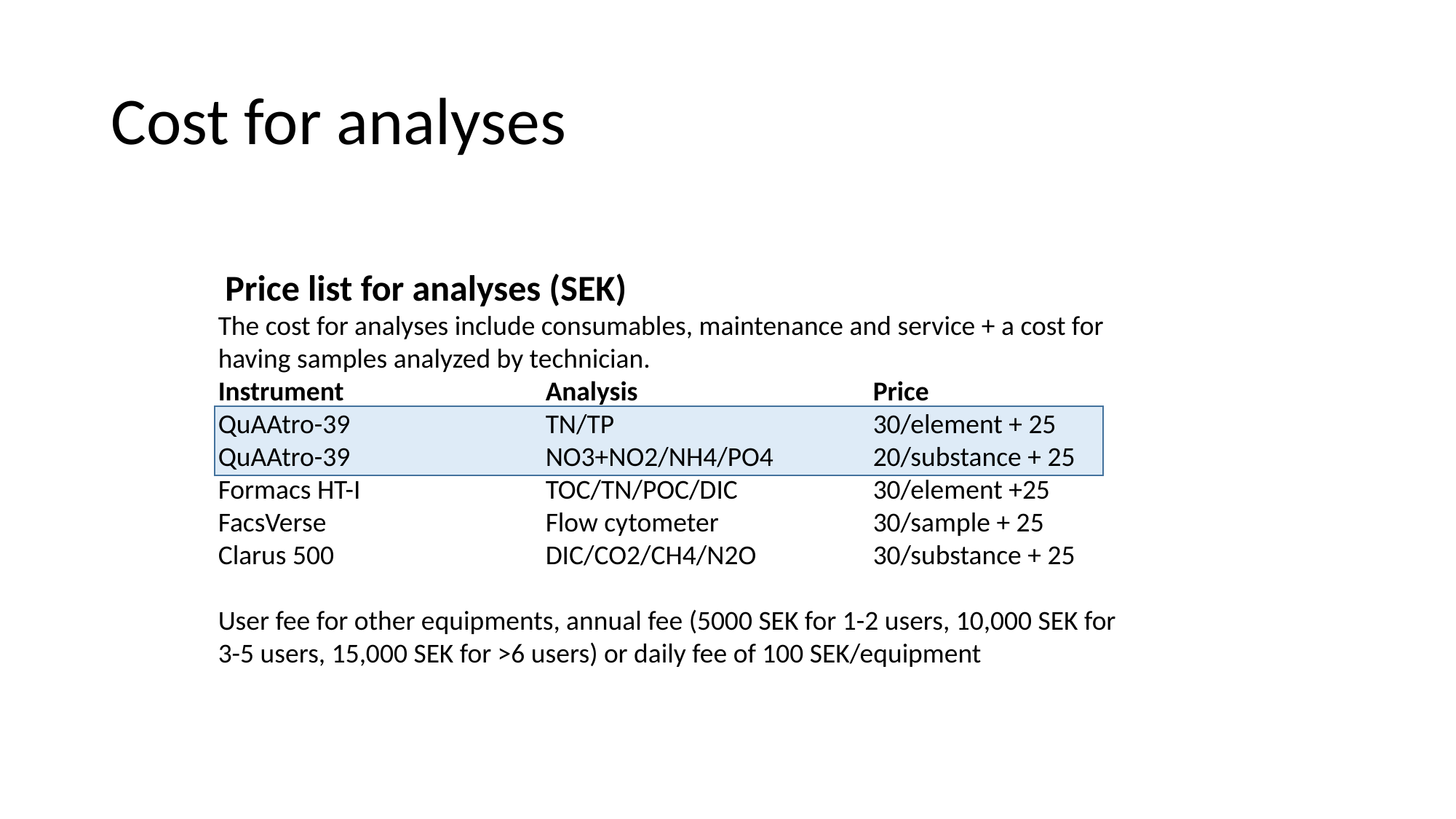

# Cost for analyses

 Price list for analyses (SEK)
The cost for analyses include consumables, maintenance and service + a cost for having samples analyzed by technician.
Instrument 		Analysis 			Price
QuAAtro-39		TN/TP 			30/element + 25
QuAAtro-39		NO3+NO2/NH4/PO4 	20/substance + 25
Formacs HT-I 		TOC/TN/POC/DIC 		30/element +25
FacsVerse 		Flow cytometer 		30/sample + 25
Clarus 500 		DIC/CO2/CH4/N2O 		30/substance + 25

User fee for other equipments, annual fee (5000 SEK for 1-2 users, 10,000 SEK for 3-5 users, 15,000 SEK for >6 users) or daily fee of 100 SEK/equipment